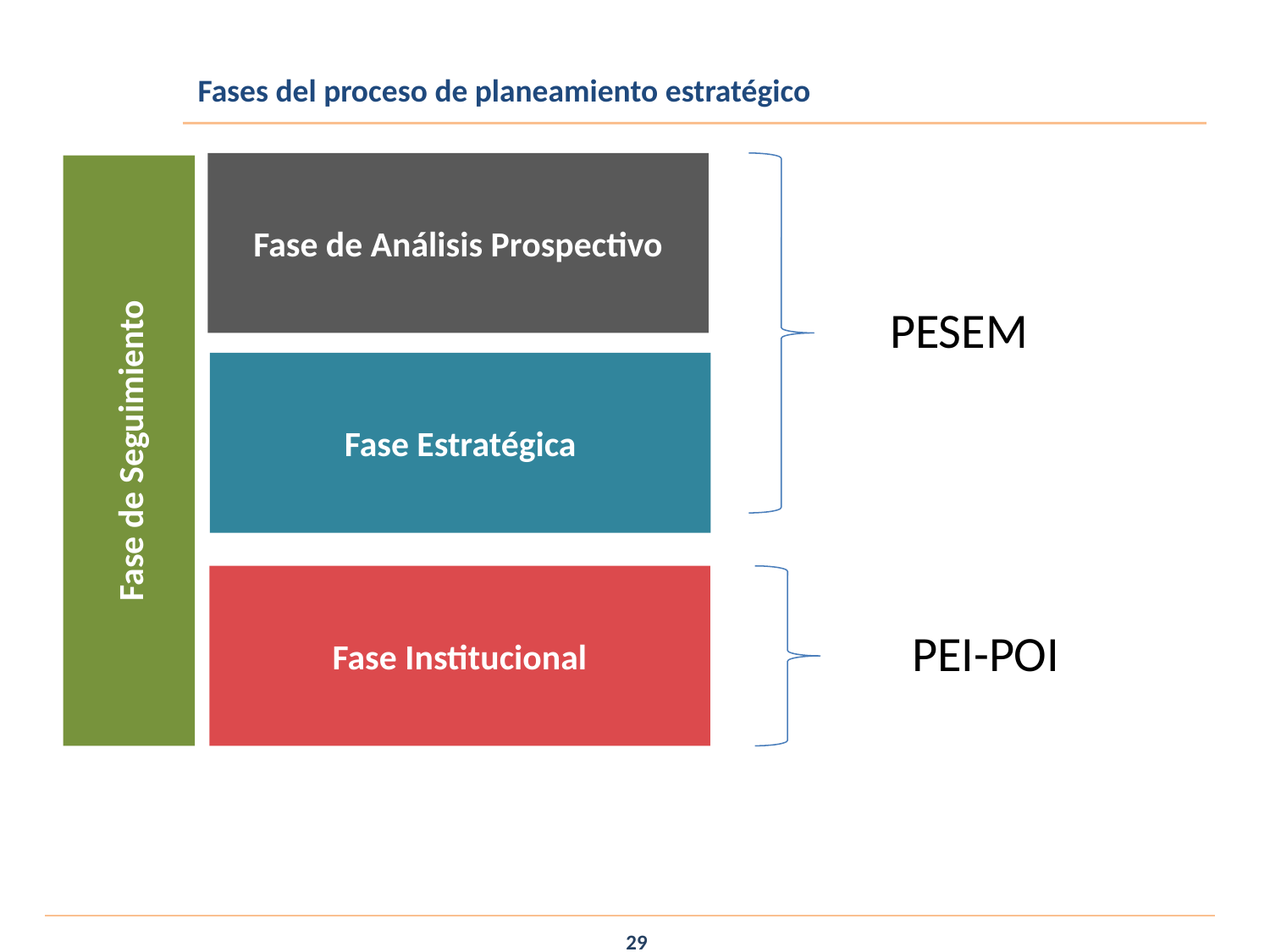

Fases del proceso de planeamiento estratégico
Fase de Análisis Prospectivo

PESEM
Fase Estratégica
Fase de Seguimiento
Fase Institucional

PEI-POI
29